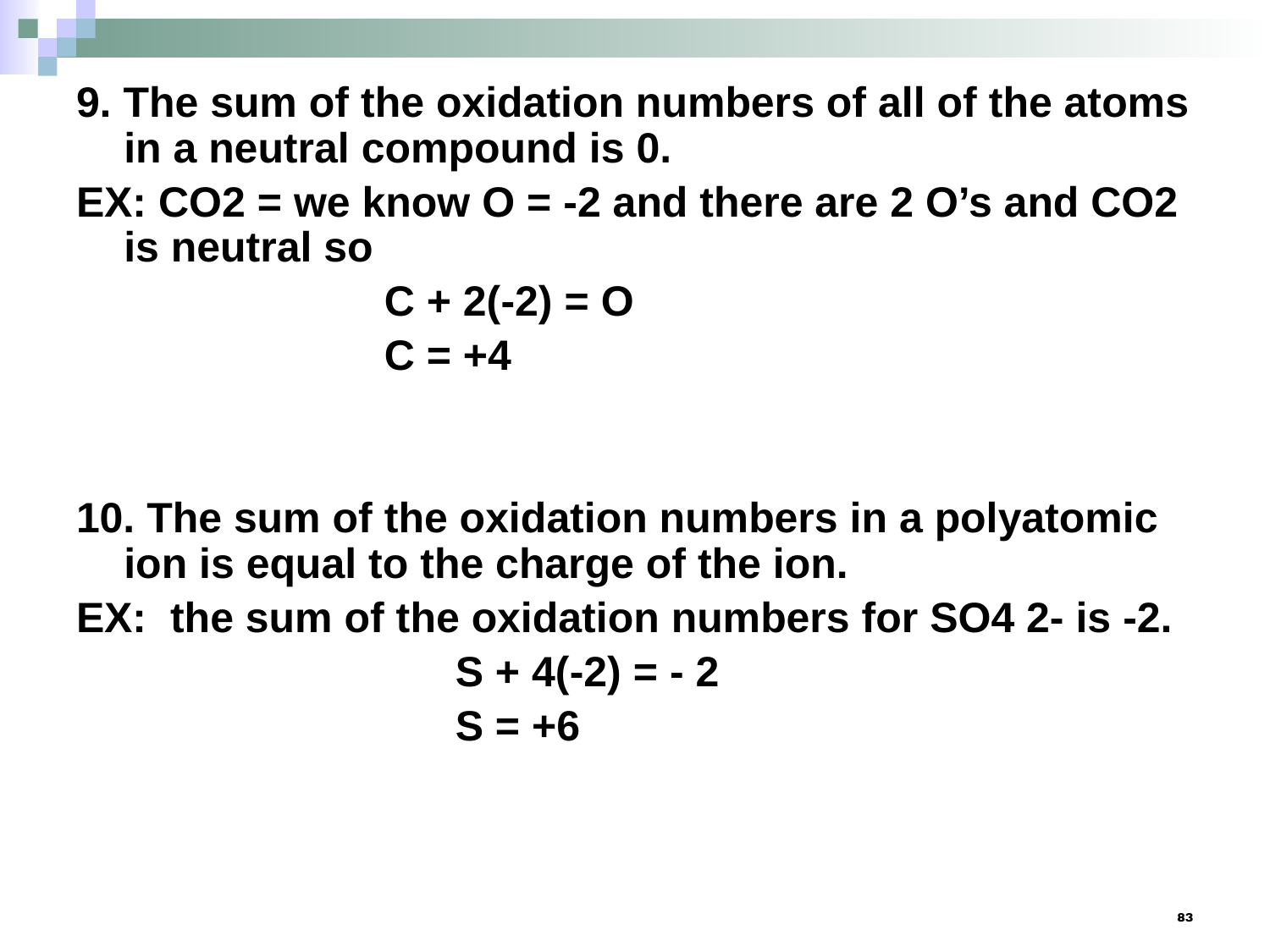

9. The sum of the oxidation numbers of all of the atoms in a neutral compound is 0.
EX: CO2 = we know O = -2 and there are 2 O’s and CO2 is neutral so
                          C + 2(-2) = O
                          C = +4

10. The sum of the oxidation numbers in a polyatomic ion is equal to the charge of the ion.
EX:  the sum of the oxidation numbers for SO4 2- is -2.
                                S + 4(-2) = - 2
                                S = +6
83